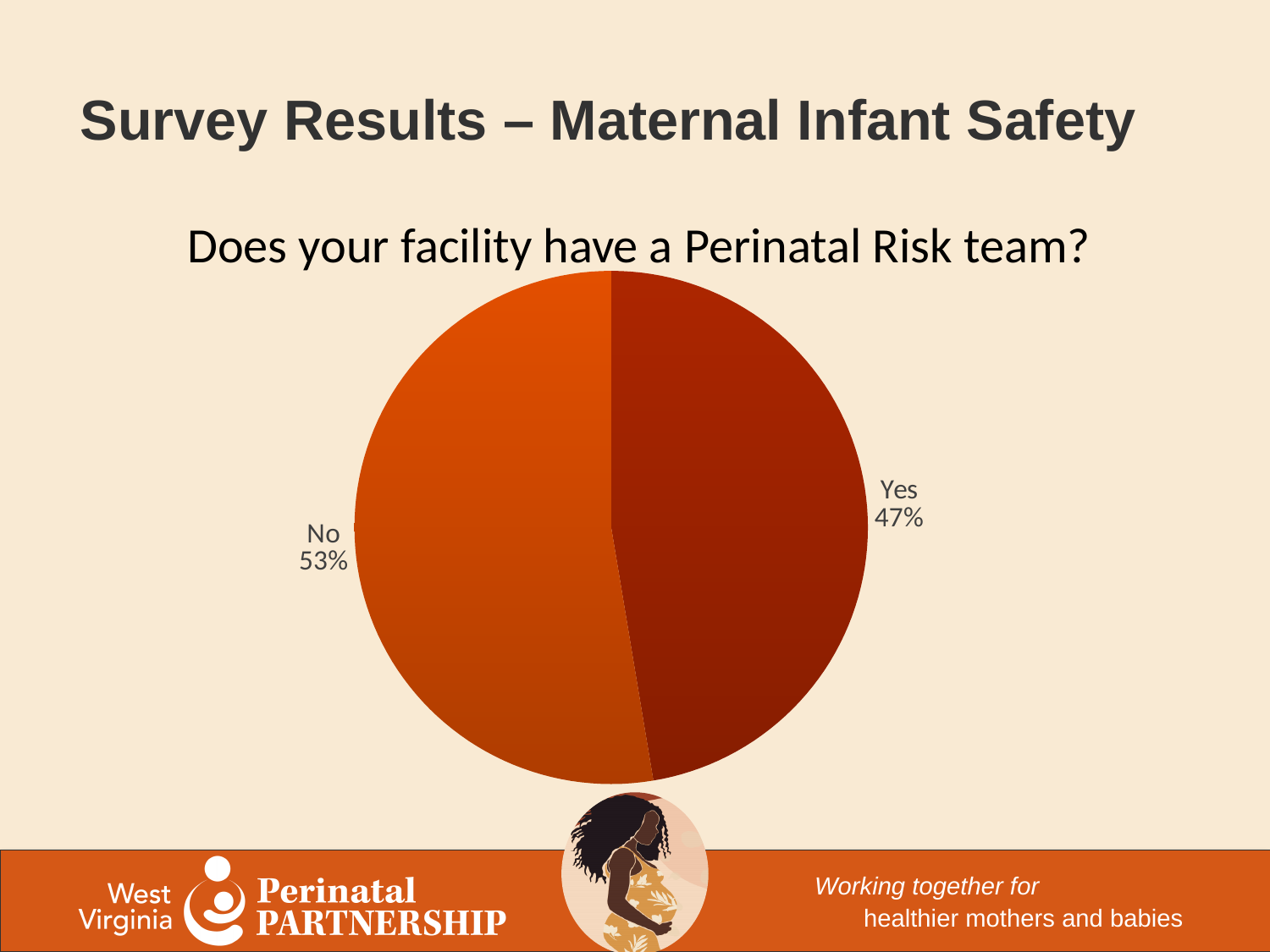

# Survey Results – Maternal Infant Safety
Does your facility have a Perinatal Risk team?

### Chart

| Category |  |
|---|---|
| Yes | 9.0 |
| No | 10.0 |